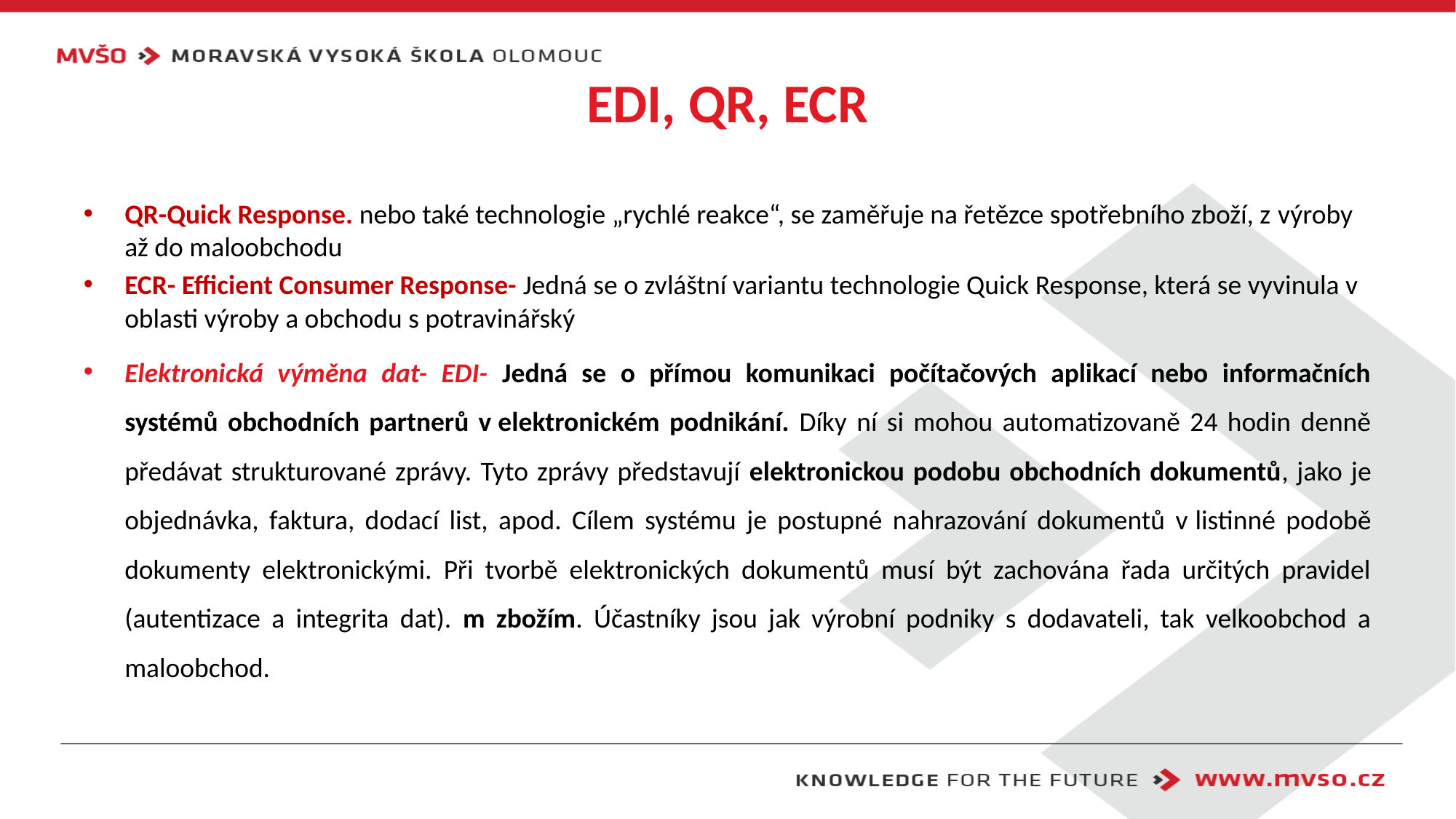

# EDI, QR, ECR
QR-Quick Response. nebo také technologie „rychlé reakce“, se zaměřuje na řetězce spotřebního zboží, z výroby až do maloobchodu
ECR- Efficient Consumer Response- Jedná se o zvláštní variantu technologie Quick Response, která se vyvinula v oblasti výroby a obchodu s potravinářský
Elektronická výměna dat- EDI- Jedná se o přímou komunikaci počítačových aplikací nebo informačních systémů obchodních partnerů v elektronickém podnikání. Díky ní si mohou automatizovaně 24 hodin denně předávat strukturované zprávy. Tyto zprávy představují elektronickou podobu obchodních dokumentů, jako je objednávka, faktura, dodací list, apod. Cílem systému je postupné nahrazování dokumentů v listinné podobě dokumenty elektronickými. Při tvorbě elektronických dokumentů musí být zachována řada určitých pravidel (autentizace a integrita dat). m zbožím. Účastníky jsou jak výrobní podniky s dodavateli, tak velkoobchod a maloobchod.